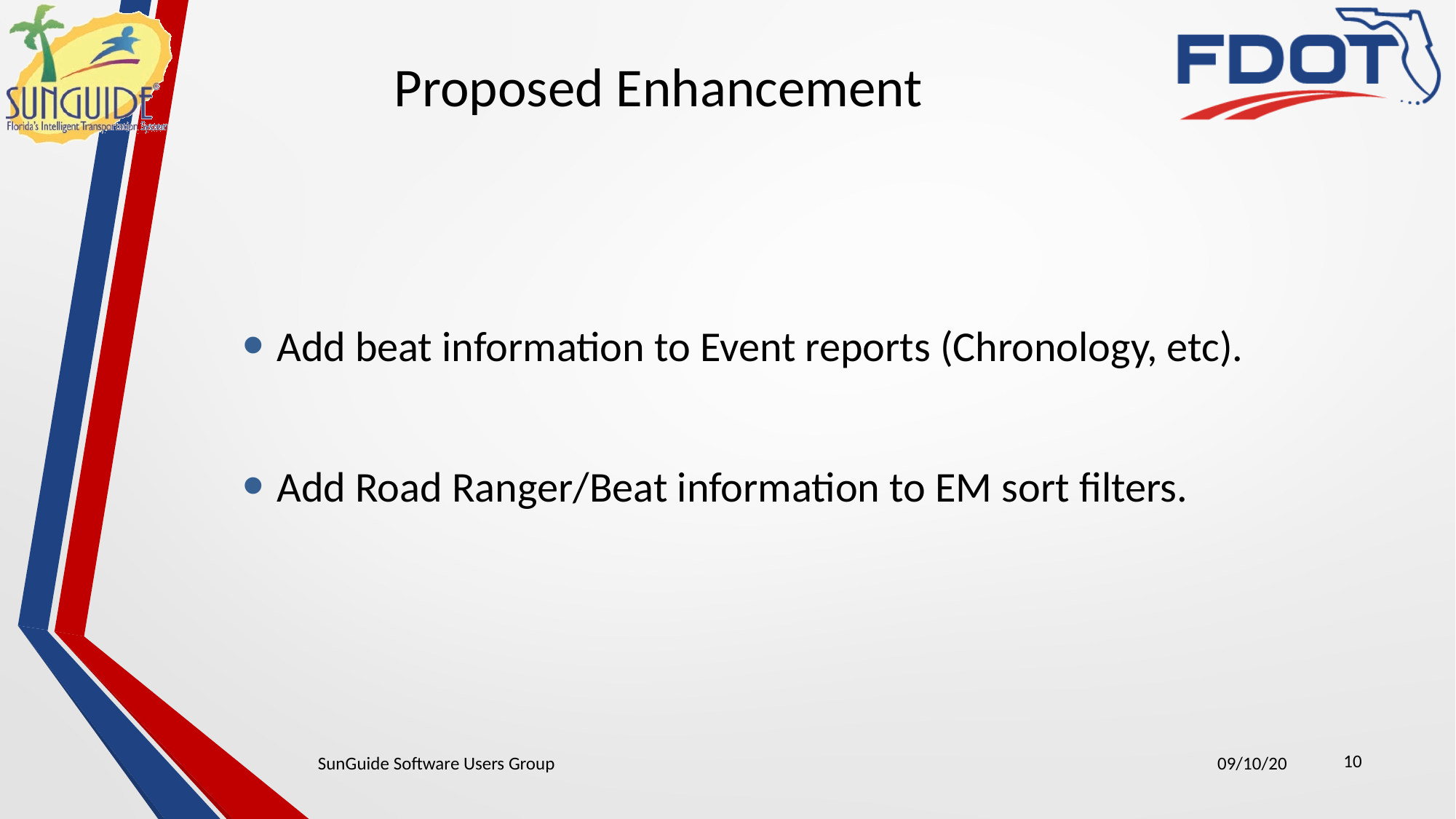

# Proposed Enhancement
Add beat information to Event reports (Chronology, etc).

Add Road Ranger/Beat information to EM sort filters.
10
SunGuide Software Users Group
09/10/20